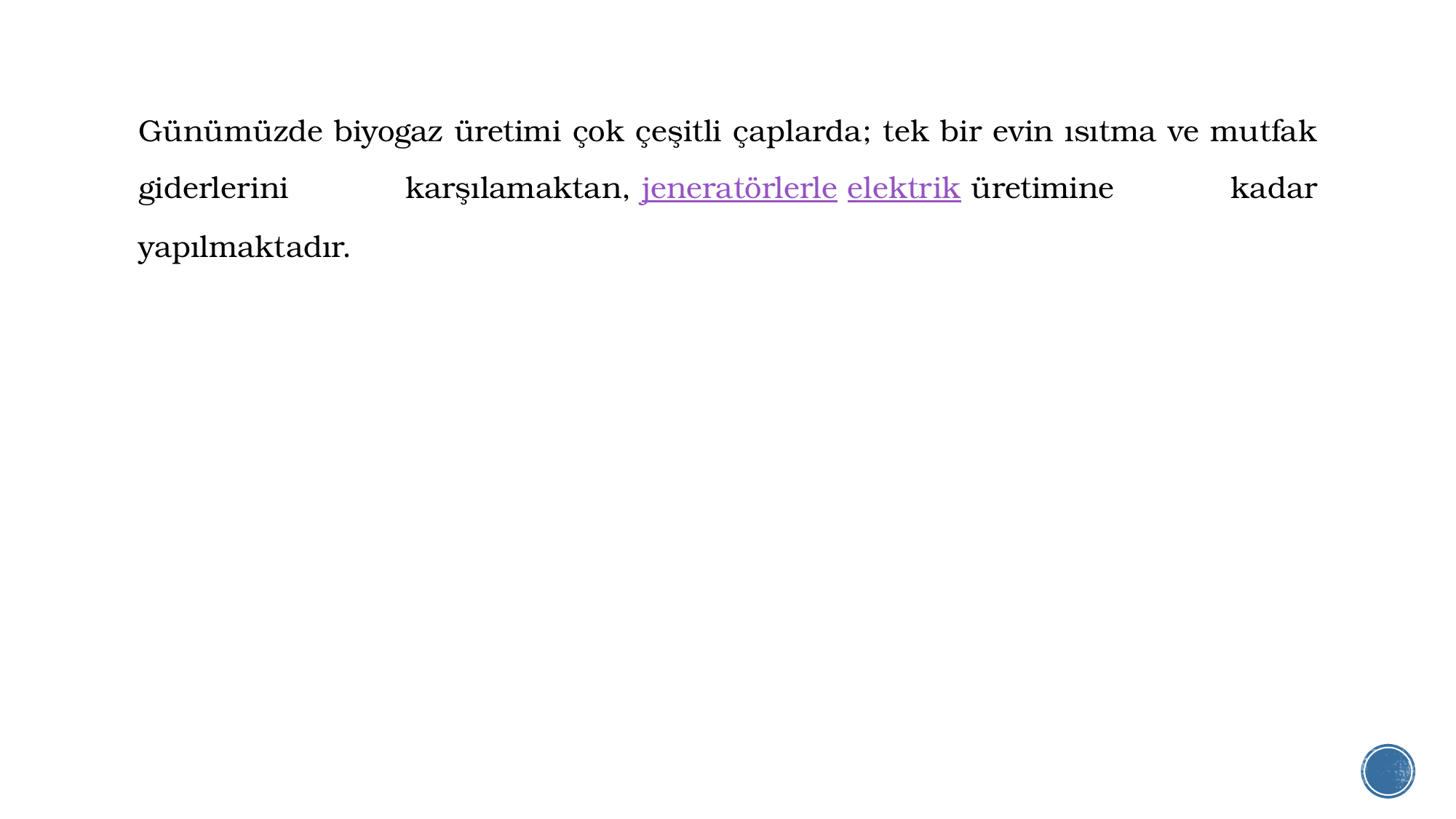

Günümüzde biyogaz üretimi çok çeşitli çaplarda; tek bir evin ısıtma ve mutfak giderlerini karşılamaktan, jeneratörlerle elektrik üretimine kadar yapılmaktadır.